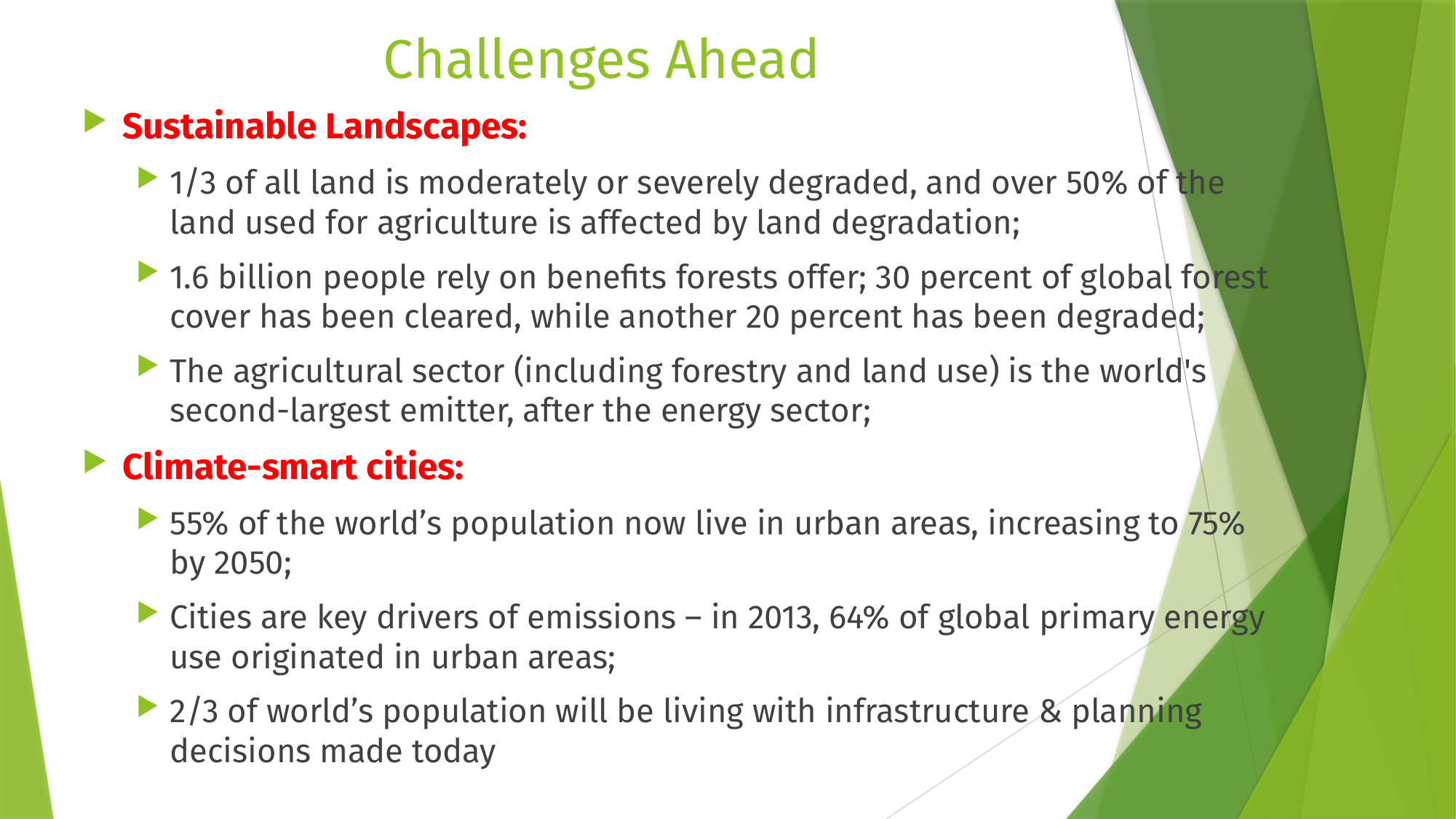

# Challenges Ahead
Sustainable Landscapes:
1/3 of all land is moderately or severely degraded, and over 50% of the land used for agriculture is affected by land degradation;
1.6 billion people rely on benefits forests offer; 30 percent of global forest cover has been cleared, while another 20 percent has been degraded;
The agricultural sector (including forestry and land use) is the world's second-largest emitter, after the energy sector;
Climate-smart cities:
55% of the world’s population now live in urban areas, increasing to 75% by 2050;
Cities are key drivers of emissions – in 2013, 64% of global primary energy use originated in urban areas;
2/3 of world’s population will be living with infrastructure & planning decisions made today